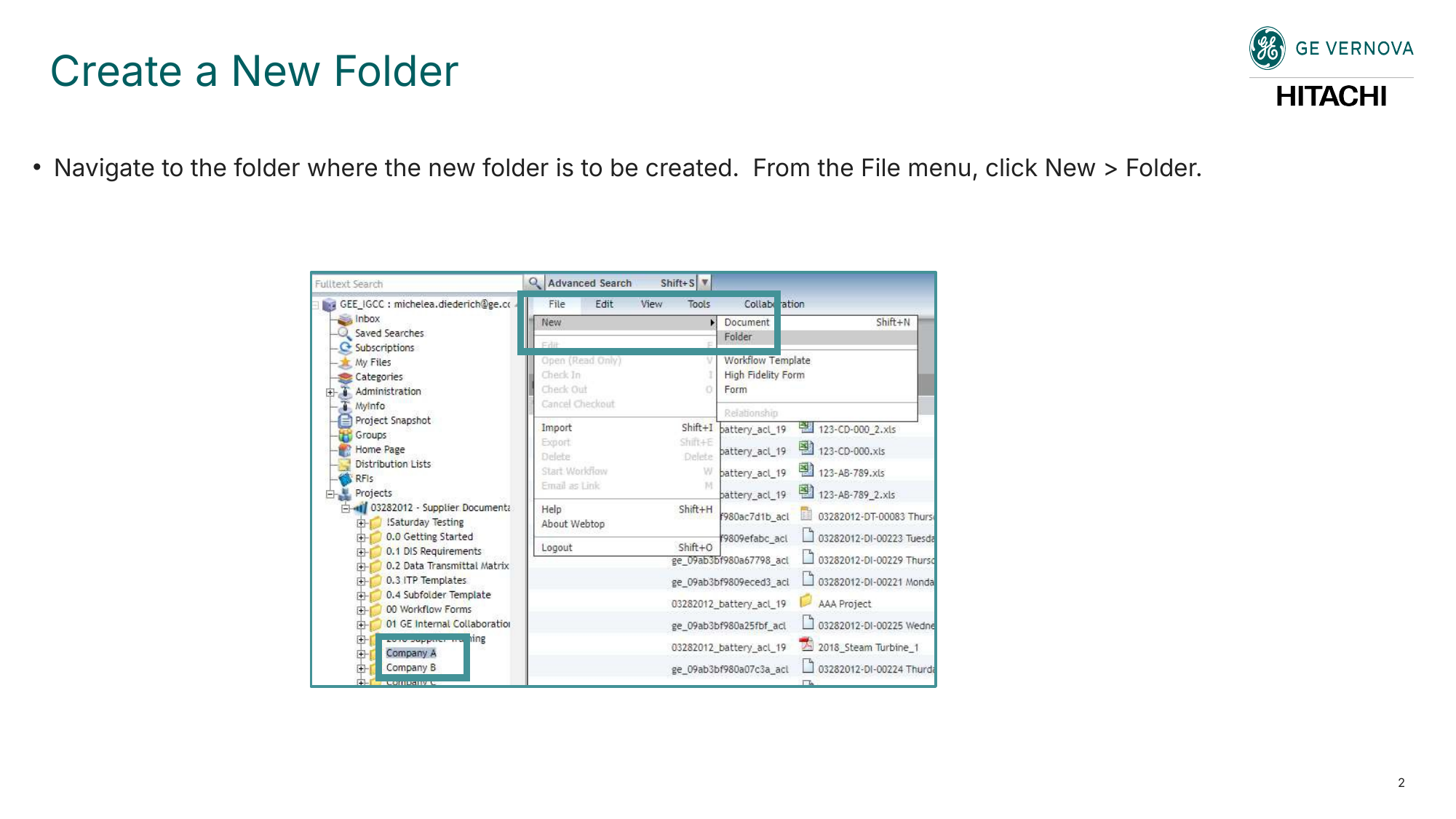

# Create a New Folder
Navigate to the folder where the new folder is to be created.  From the File menu, click New > Folder.

2